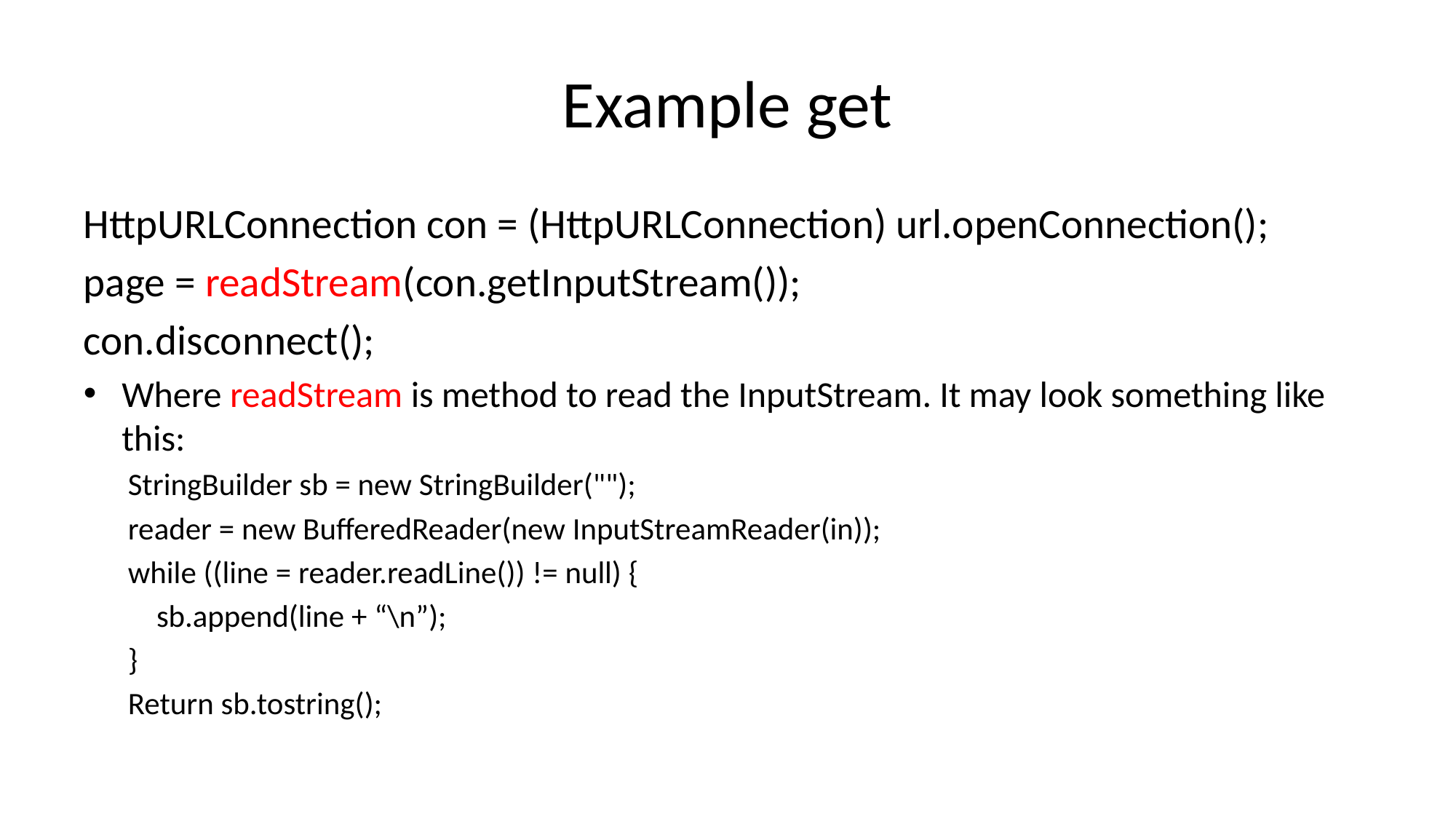

# Example get
HttpURLConnection con = (HttpURLConnection) url.openConnection();
page = readStream(con.getInputStream());
con.disconnect();
Where readStream is method to read the InputStream. It may look something like this:
StringBuilder sb = new StringBuilder("");
reader = new BufferedReader(new InputStreamReader(in));
while ((line = reader.readLine()) != null) {
    sb.append(line + “\n”);
}
Return sb.tostring();